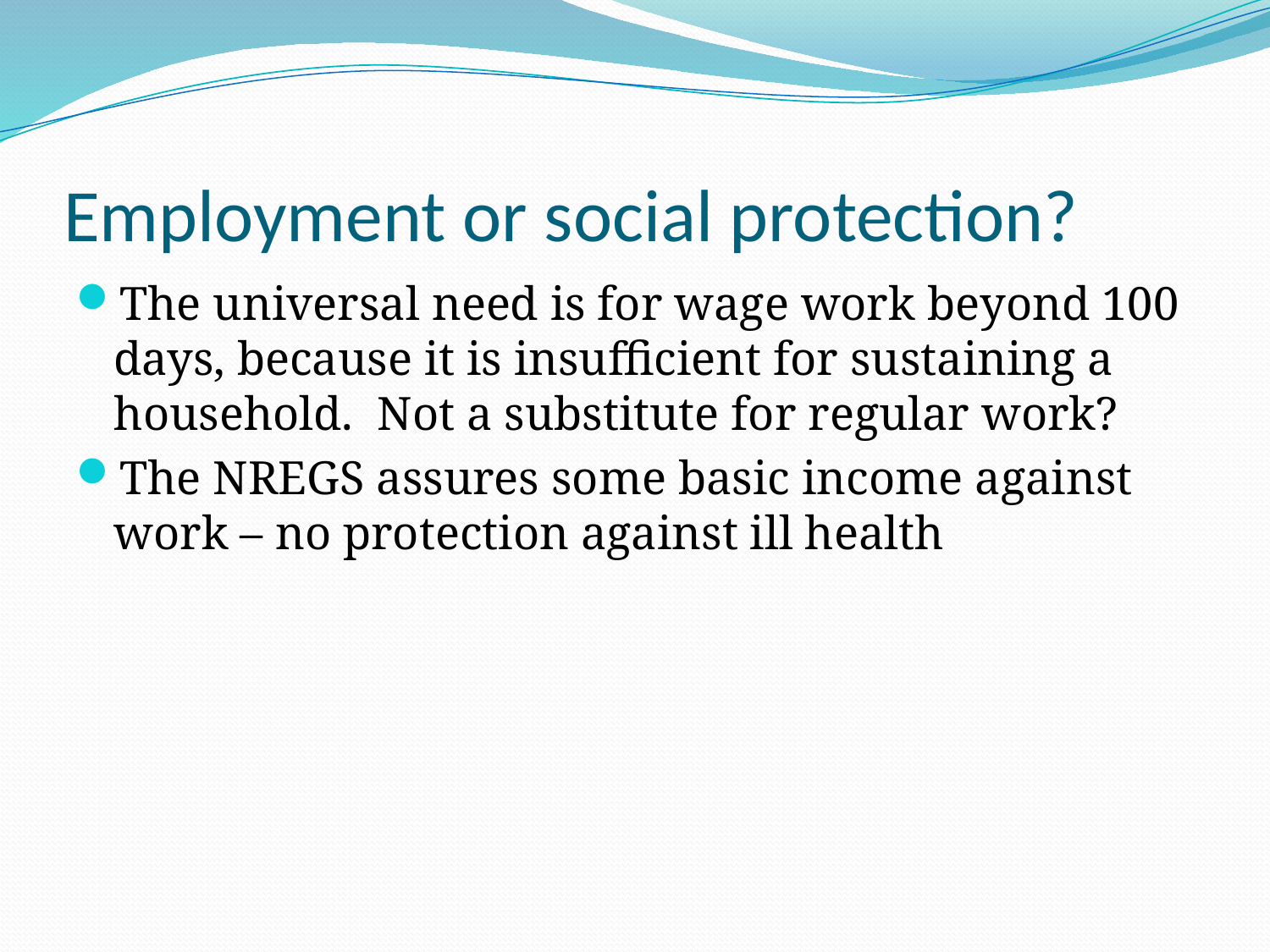

# Employment or social protection?
The universal need is for wage work beyond 100 days, because it is insufficient for sustaining a household.  Not a substitute for regular work?
The NREGS assures some basic income against work – no protection against ill health